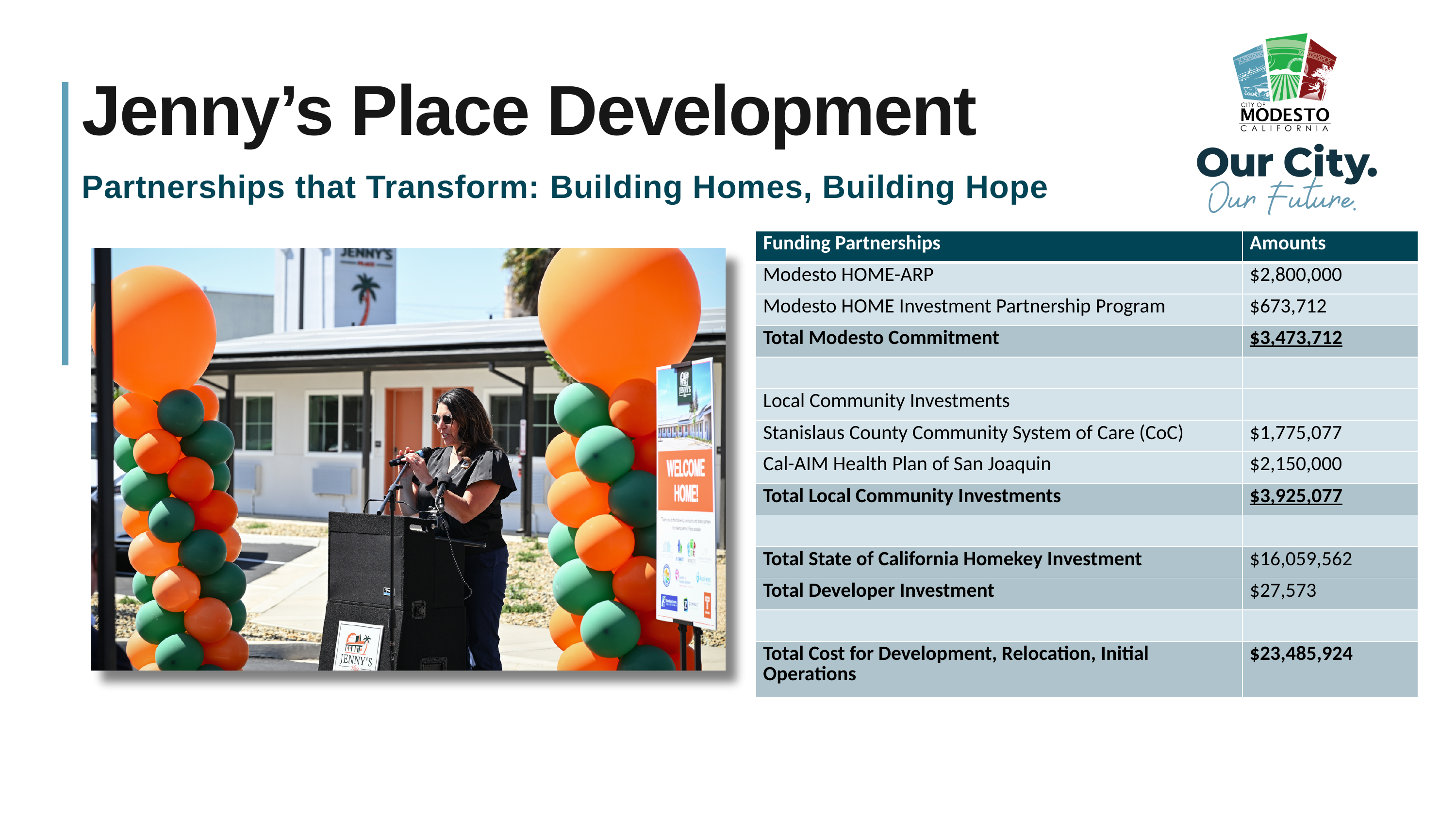

Jenny’s Place Development

Partnerships that Transform: Building Homes, Building Hope
| Funding Partnerships | Amounts |
| --- | --- |
| Modesto HOME-ARP | $2,800,000 |
| Modesto HOME Investment Partnership Program | $673,712 |
| Total Modesto Commitment | $3,473,712 |
|  |  |
| Local Community Investments |  |
| Stanislaus County Community System of Care (CoC) | $1,775,077 |
| Cal-AIM Health Plan of San Joaquin | $2,150,000 |
| Total Local Community Investments | $3,925,077 |
|  |  |
| Total State of California Homekey Investment | $16,059,562 |
| Total Developer Investment | $27,573 |
|  |  |
| Total Cost for Development, Relocation, Initial Operations | $23,485,924 |